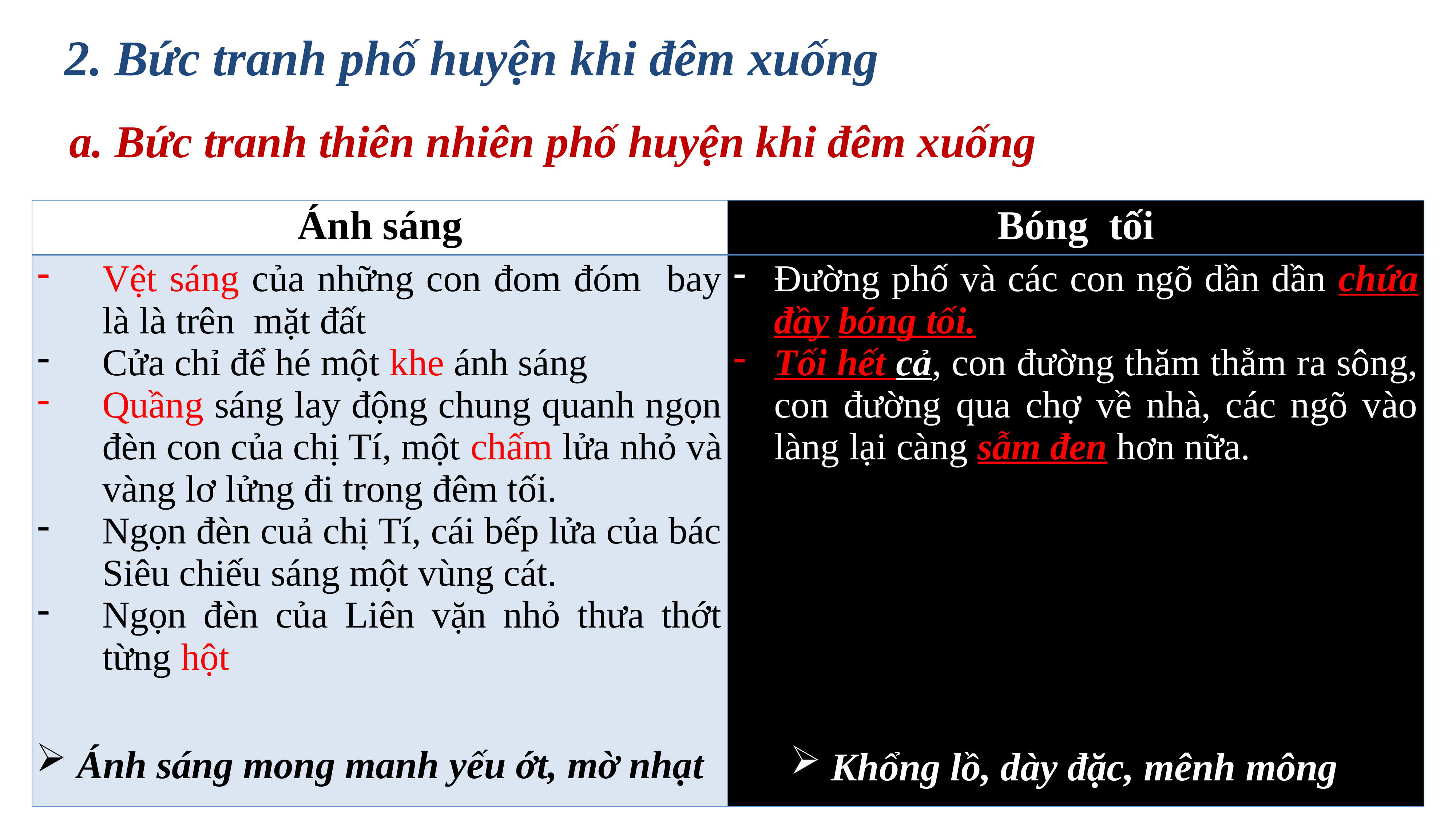

2. Bức tranh phố huyện khi đêm xuống
a. Bức tranh thiên nhiên phố huyện khi đêm xuống
| Ánh sáng | Bóng tối |
| --- | --- |
| Vệt sáng của những con đom đóm bay là là trên mặt đất Cửa chỉ để hé một khe ánh sáng Quầng sáng lay động chung quanh ngọn đèn con của chị Tí, một chấm lửa nhỏ và vàng lơ lửng đi trong đêm tối. Ngọn đèn cuả chị Tí, cái bếp lửa của bác Siêu chiếu sáng một vùng cát. Ngọn đèn của Liên vặn nhỏ thưa thớt từng hột | Đường phố và các con ngõ dần dần chứa đầy bóng tối. Tối hết cả, con đường thăm thẳm ra sông, con đường qua chợ về nhà, các ngõ vào làng lại càng sẫm đen hơn nữa. |
Ánh sáng mong manh yếu ớt, mờ nhạt
Khổng lồ, dày đặc, mênh mông